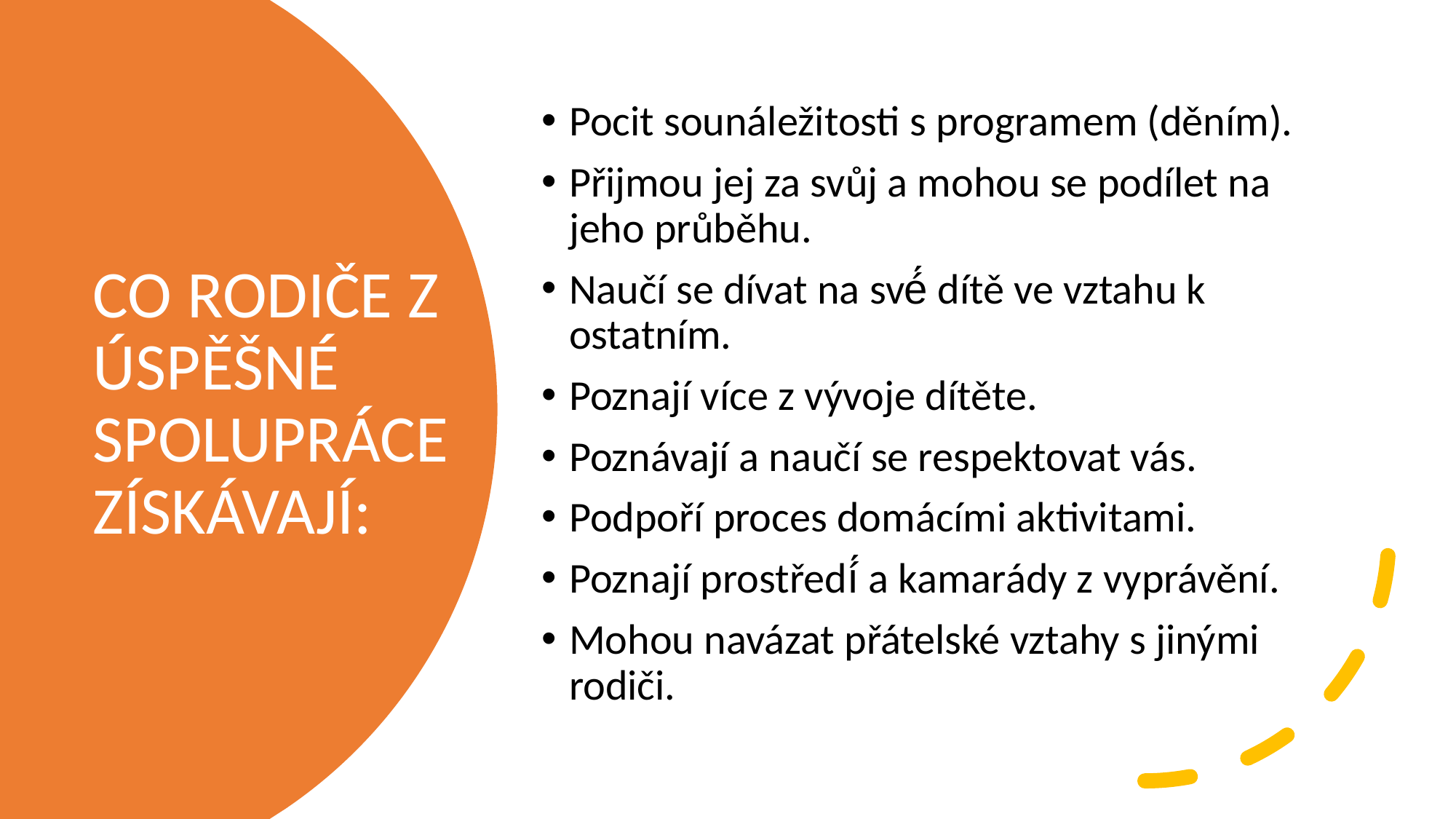

Pocit sounáležitosti s programem (děním).
Přijmou jej za svůj a mohou se podílet na jeho průběhu.
Naučí se dívat na své́ dítě ve vztahu k ostatním.
Poznají více z vývoje dítěte.
Poznávají a naučí se respektovat vás.
Podpoří proces domácími aktivitami.
Poznají prostředí́ a kamarády z vyprávění.
Mohou navázat přátelské vztahy s jinými rodiči.
# Co rodiče z úspěšné spolupráce získávají: